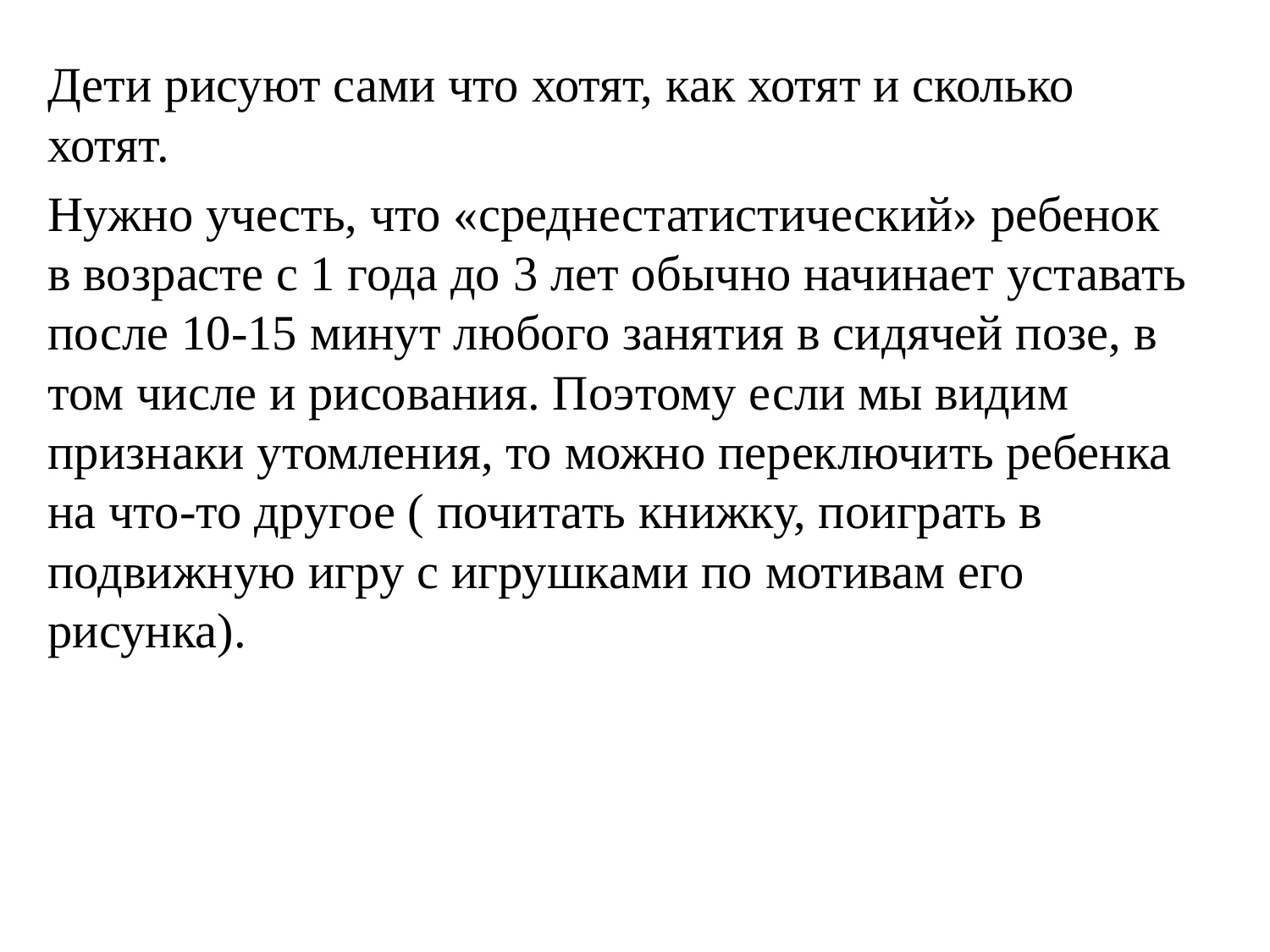

Дети рисуют сами что хотят, как хотят и сколько хотят.
Нужно учесть, что «среднестатистический» ребенок в возрасте с 1 года до 3 лет обычно начинает уставать после 10-15 минут любого занятия в сидячей позе, в том числе и рисования. Поэтому если мы видим признаки утомления, то можно переключить ребенка на что-то другое ( почитать книжку, поиграть в подвижную игру с игрушками по мотивам его рисунка).